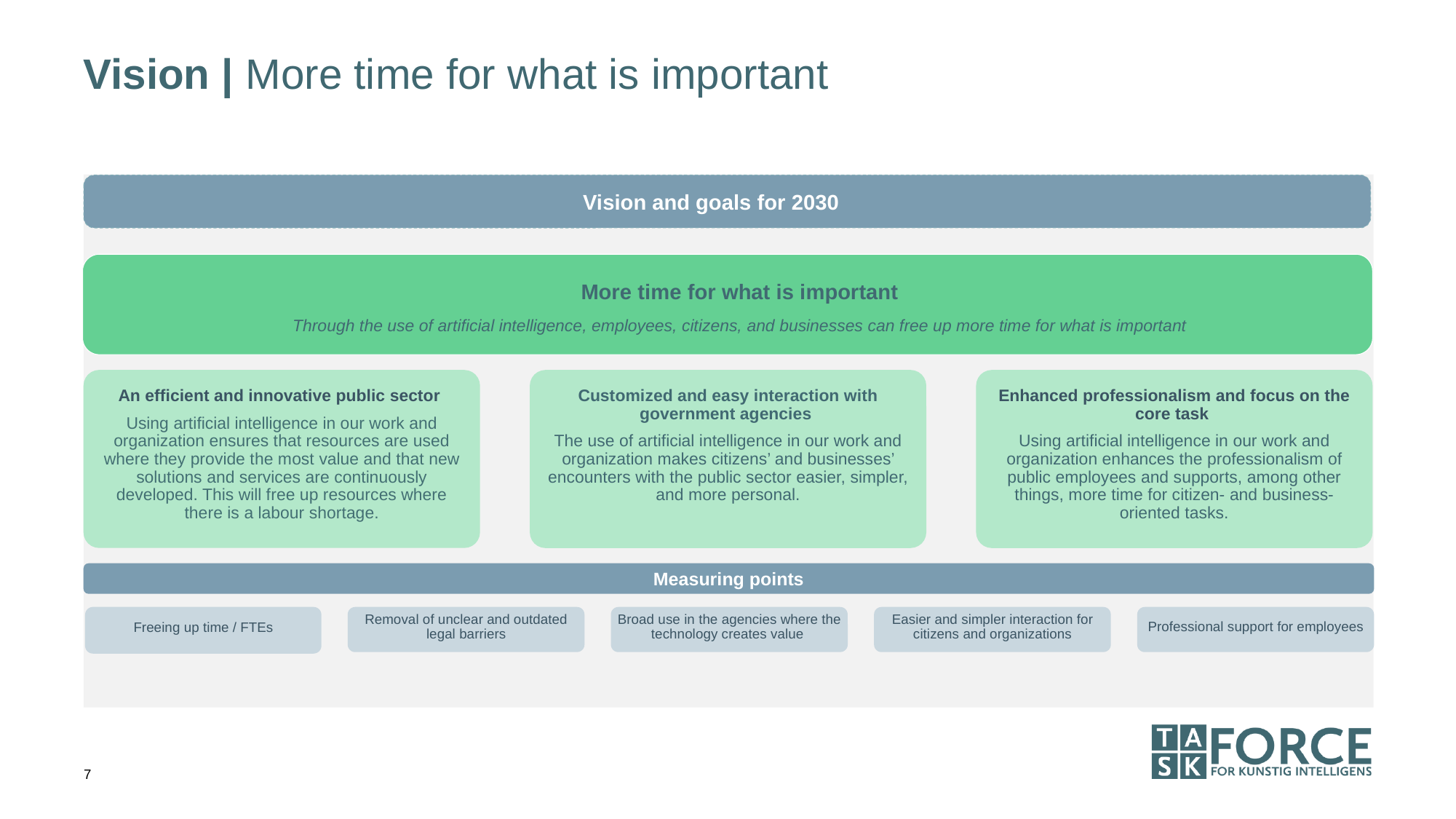

# Vision | More time for what is important

Vision and goals for 2030

More time for what is important
Through the use of artificial intelligence, employees, citizens, and businesses can free up more time for what is important
An efficient and innovative public sector
Using artificial intelligence in our work and organization ensures that resources are used where they provide the most value and that new solutions and services are continuously developed. This will free up resources where there is a labour shortage.
Customized and easy interaction with government agencies
The use of artificial intelligence in our work and organization makes citizens’ and businesses’ encounters with the public sector easier, simpler, and more personal.
Enhanced professionalism and focus on the core task
Using artificial intelligence in our work and organization enhances the professionalism of public employees and supports, among other things, more time for citizen- and business-oriented tasks.
Measuring points
Freeing up time / FTEs
Removal of unclear and outdated legal barriers
Broad use in the agencies where the technology creates value
Easier and simpler interaction for citizens and organizations
Professional support for employees